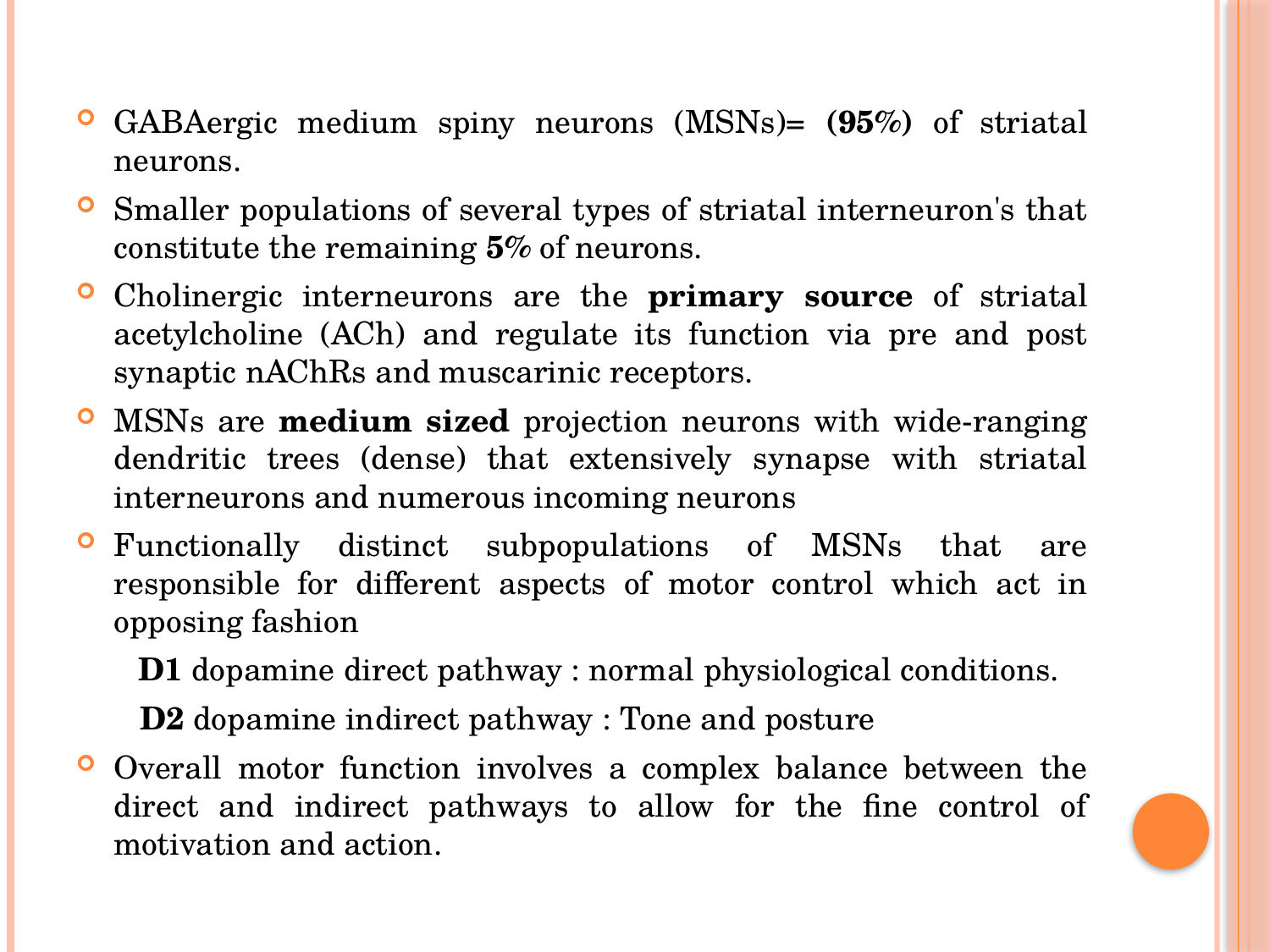

GABAergic medium spiny neurons (MSNs)= (95%) of striatal neurons.
Smaller populations of several types of striatal interneuron's that constitute the remaining 5% of neurons.
Cholinergic interneurons are the primary source of striatal acetylcholine (ACh) and regulate its function via pre and post synaptic nAChRs and muscarinic receptors.
MSNs are medium sized projection neurons with wide-ranging dendritic trees (dense) that extensively synapse with striatal interneurons and numerous incoming neurons
Functionally distinct subpopulations of MSNs that are responsible for different aspects of motor control which act in opposing fashion
       D1 dopamine direct pathway : normal physiological conditions.
       D2 dopamine indirect pathway : Tone and posture
Overall motor function involves a complex balance between the direct and indirect pathways to allow for the fine control of motivation and action.